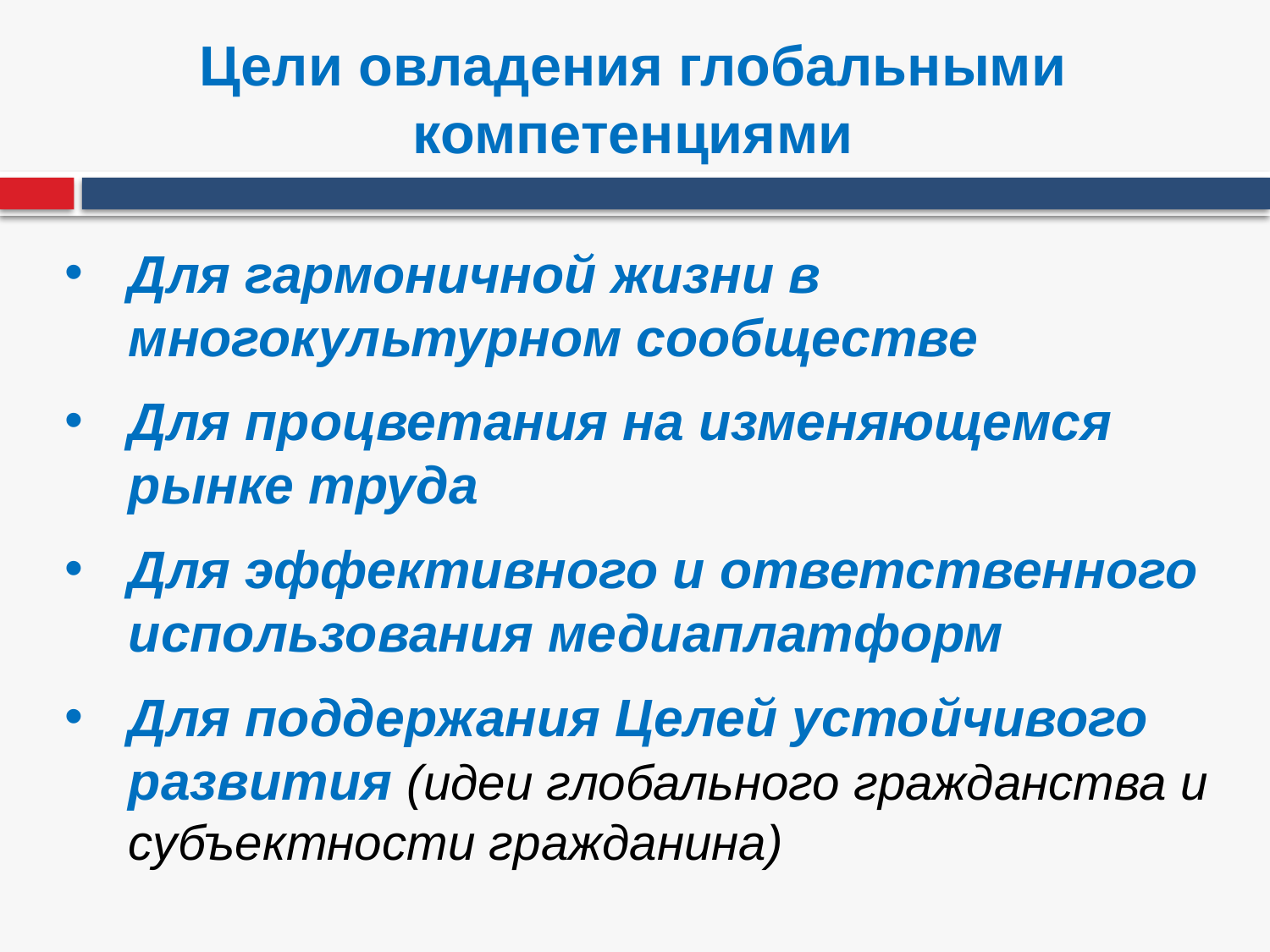

Цели овладения глобальными компетенциями
Для гармоничной жизни в многокультурном сообществе

Для процветания на изменяющемся рынке труда

Для эффективного и ответственного использования медиаплатформ

Для поддержания Целей устойчивого развития (идеи глобального гражданства и субъектности гражданина)